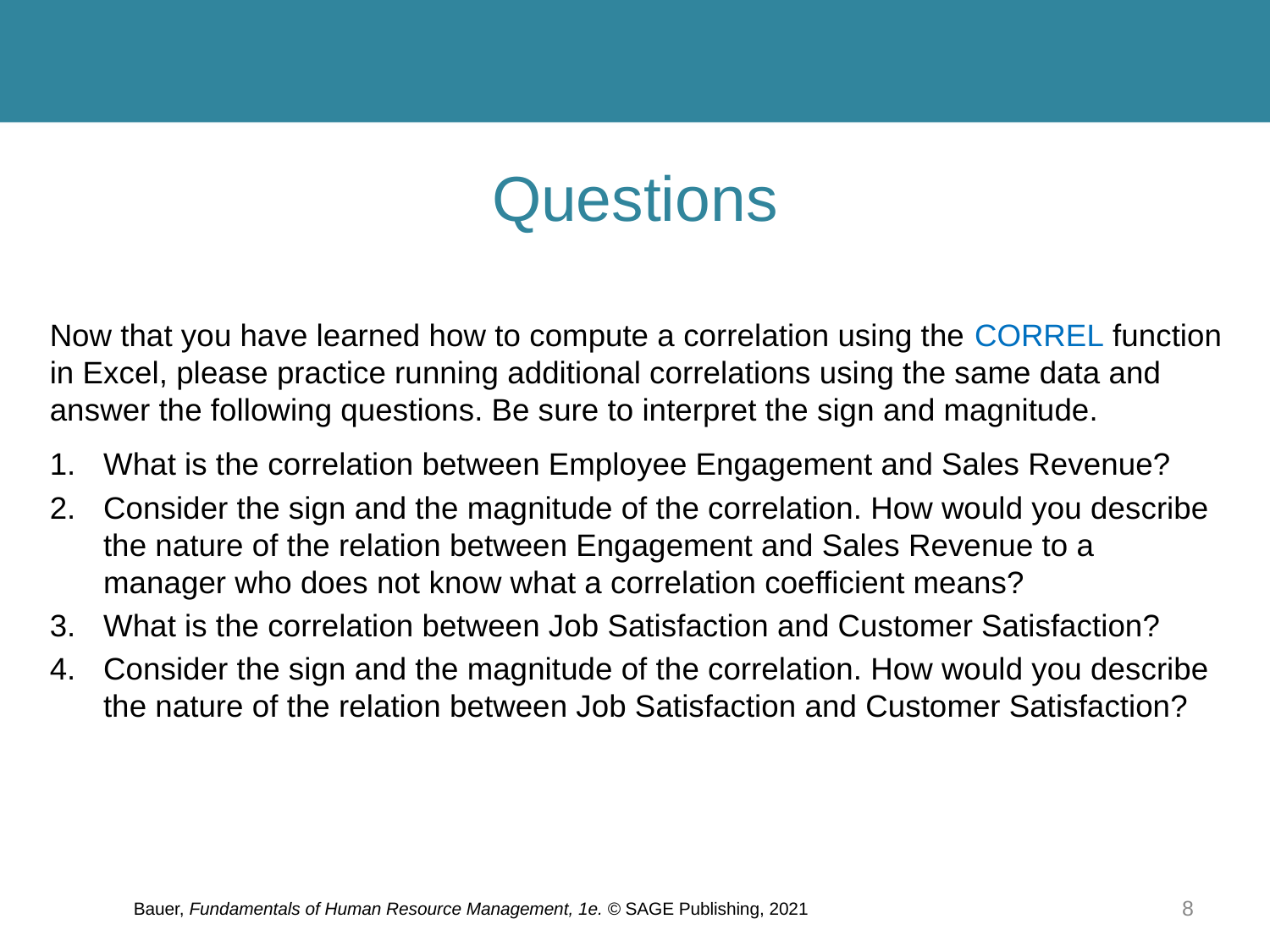

# Questions
Now that you have learned how to compute a correlation using the CORREL function in Excel, please practice running additional correlations using the same data and answer the following questions. Be sure to interpret the sign and magnitude.

What is the correlation between Employee Engagement and Sales Revenue?
Consider the sign and the magnitude of the correlation. How would you describe the nature of the relation between Engagement and Sales Revenue to a manager who does not know what a correlation coefficient means?
What is the correlation between Job Satisfaction and Customer Satisfaction?
Consider the sign and the magnitude of the correlation. How would you describe the nature of the relation between Job Satisfaction and Customer Satisfaction?

Bauer, Fundamentals of Human Resource Management, 1e. © SAGE Publishing, 2021
8